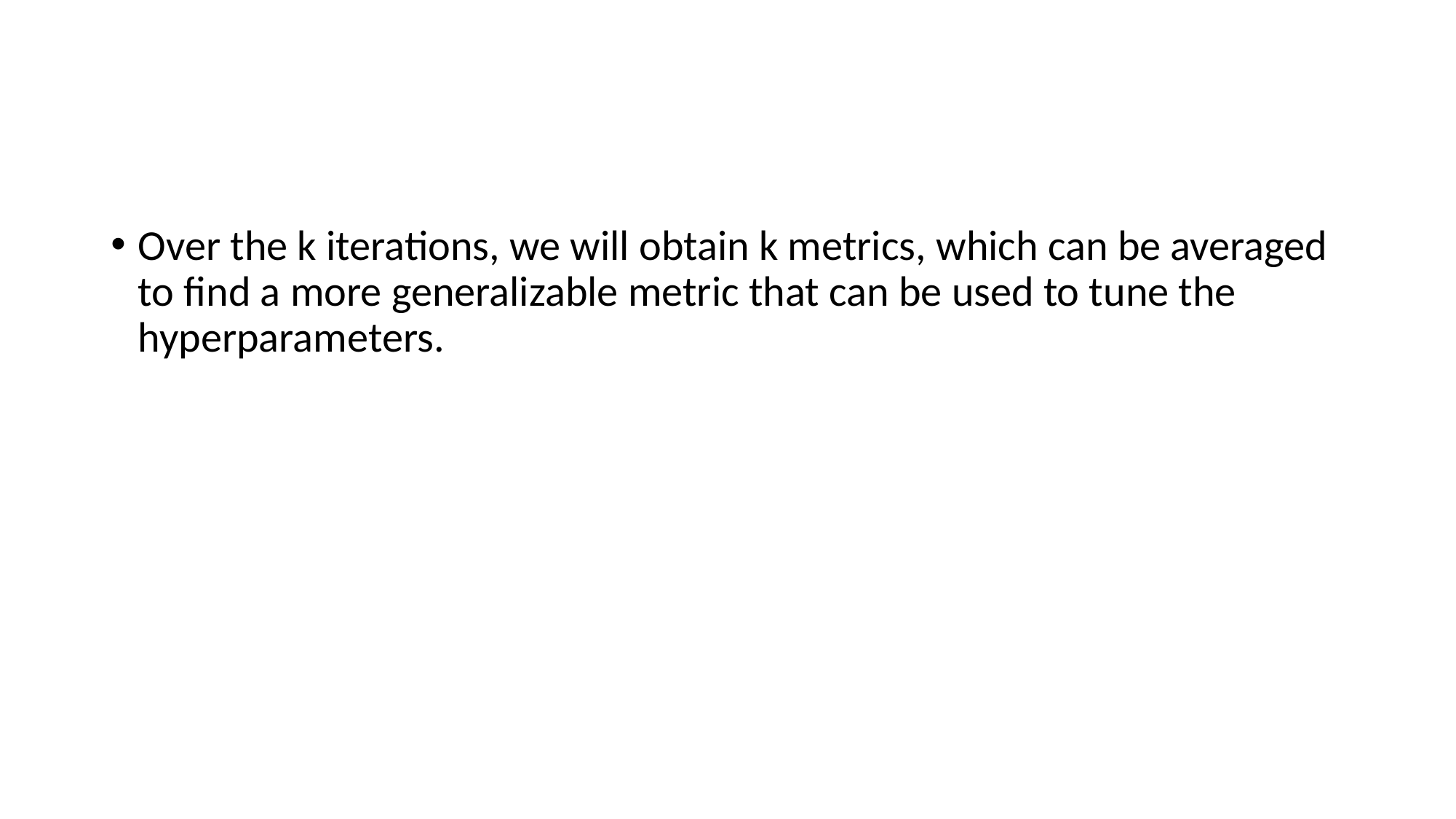

#
Over the k iterations, we will obtain k metrics, which can be averaged to find a more generalizable metric that can be used to tune the hyperparameters.